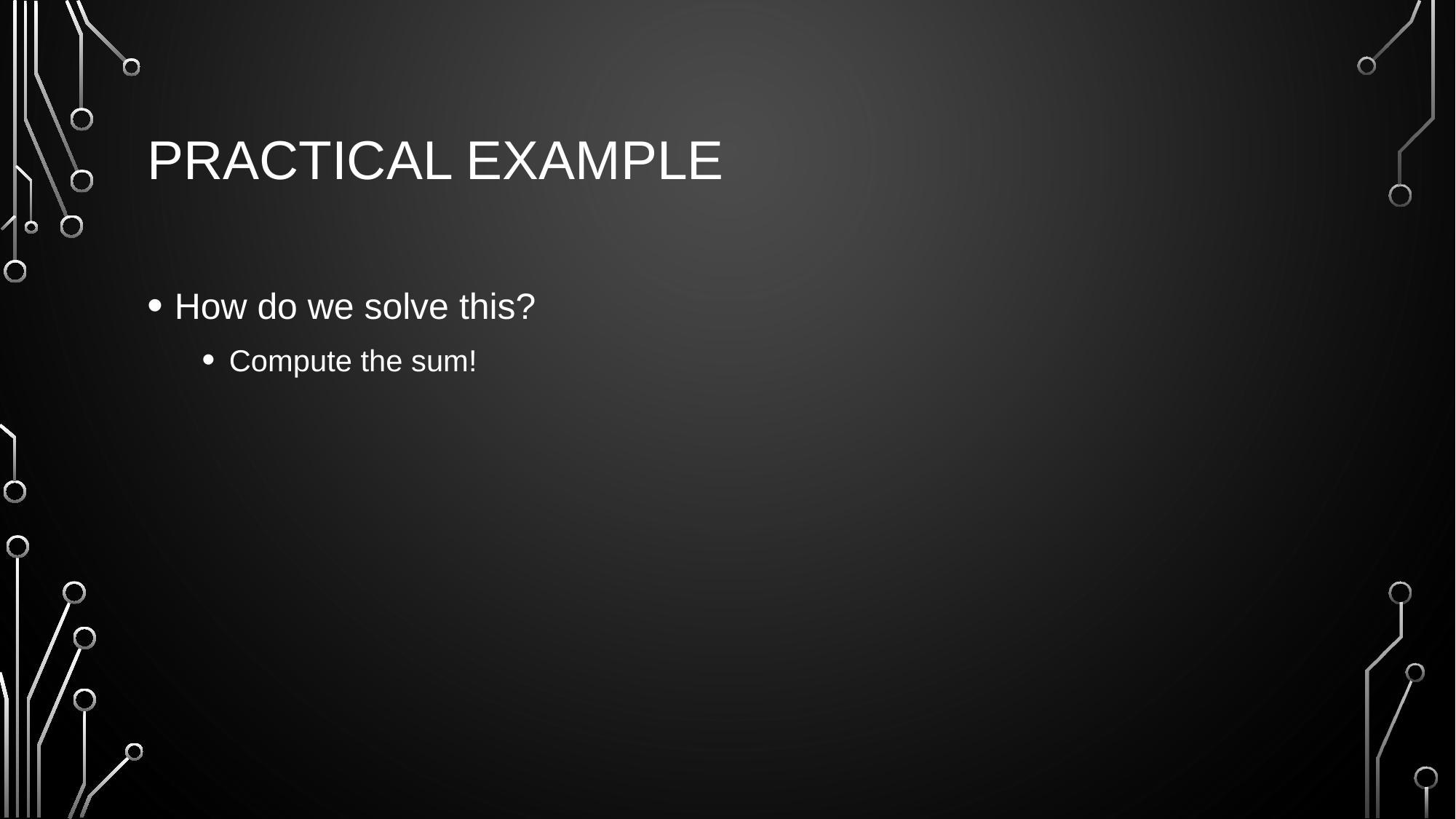

# Practical Example
How do we solve this?
Compute the sum!